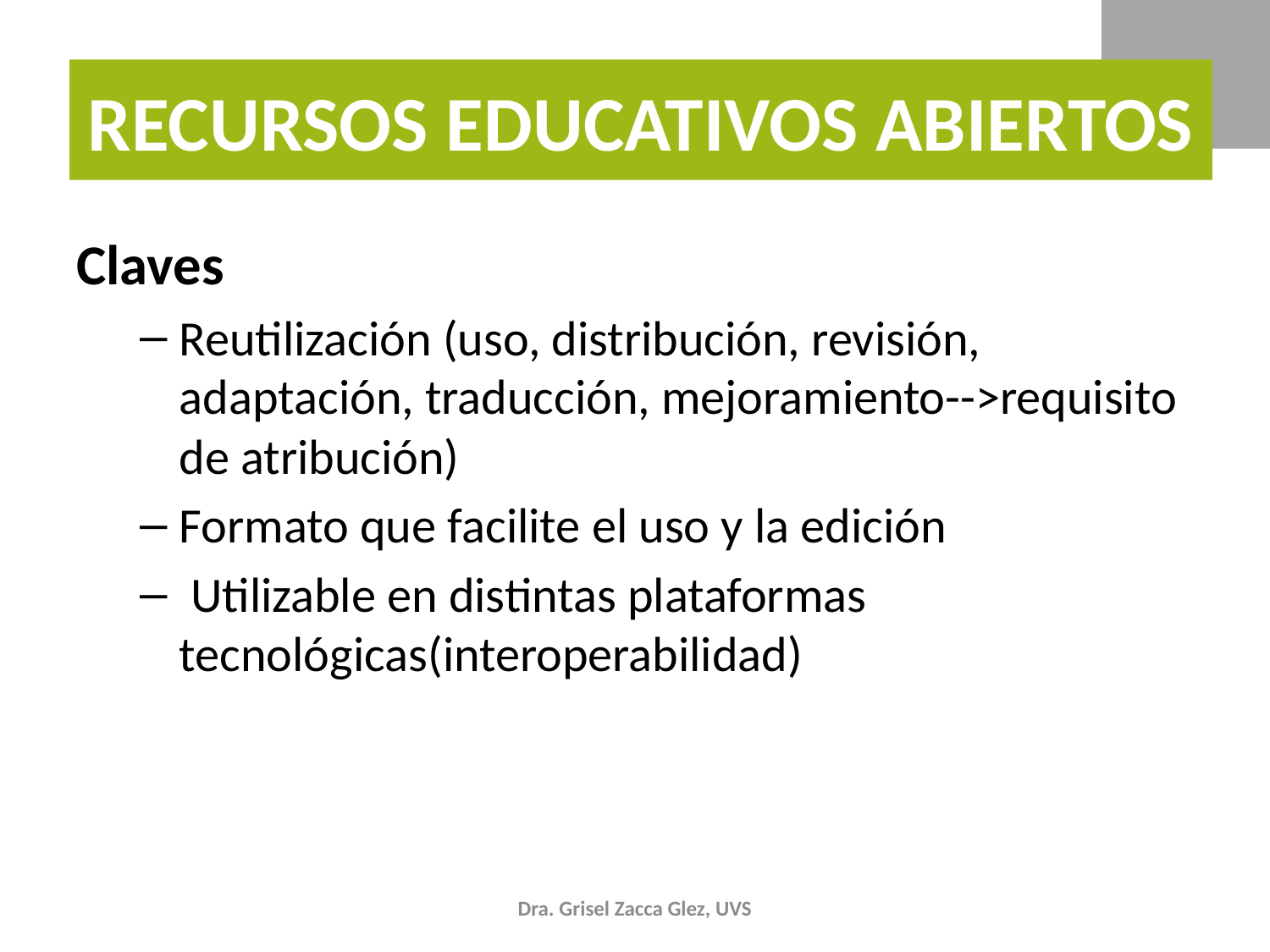

# Recursos Educativos Abiertos
Claves
Reutilización (uso, distribución, revisión, adaptación, traducción, mejoramiento-->requisito de atribución)
Formato que facilite el uso y la edición
 Utilizable en distintas plataformas tecnológicas(interoperabilidad)

Dra. Grisel Zacca Glez, UVS